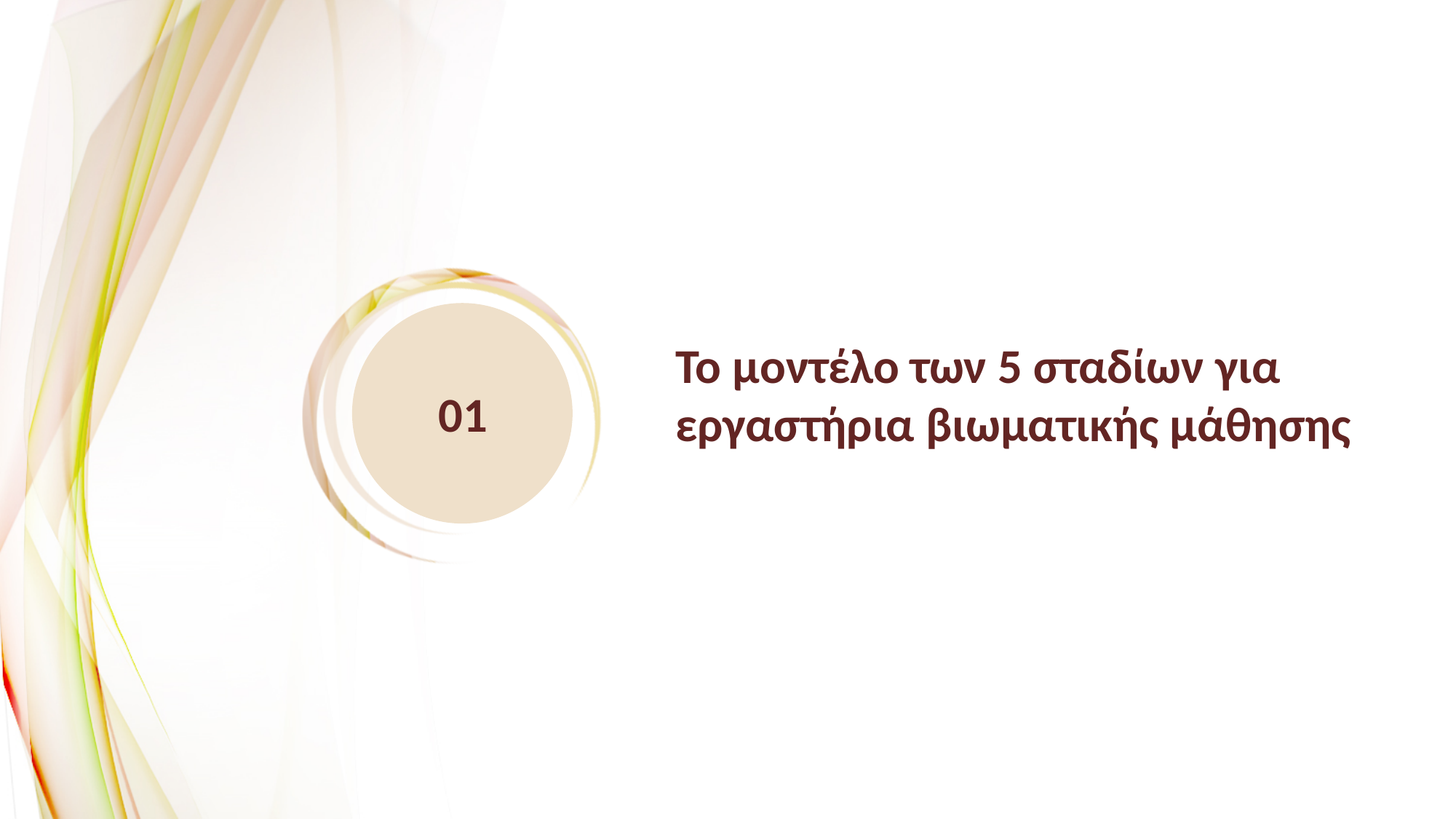

Το μοντέλο των 5 σταδίων για εργαστήρια βιωματικής μάθησης
01